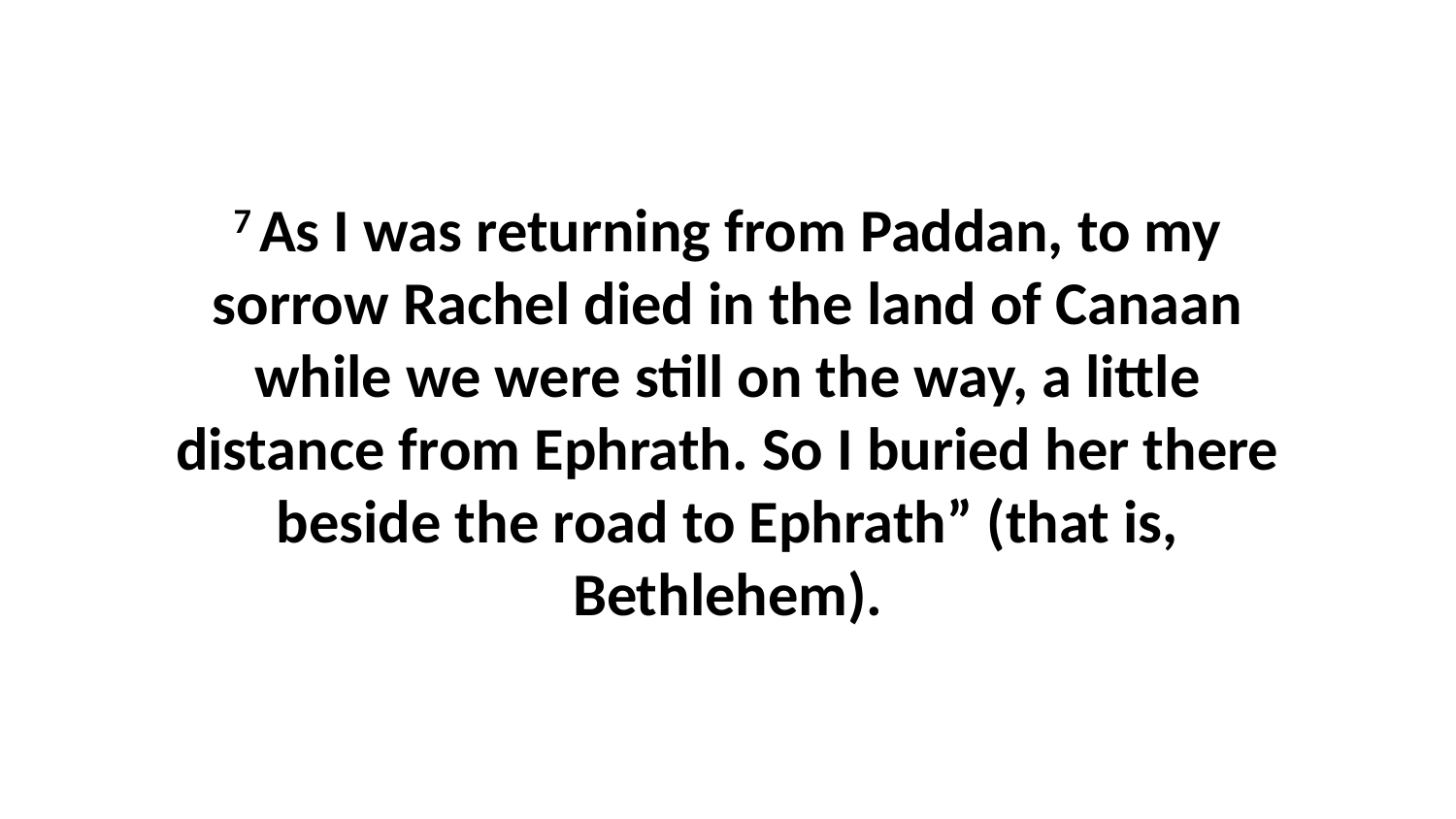

7 As I was returning from Paddan, to my sorrow Rachel died in the land of Canaan while we were still on the way, a little distance from Ephrath. So I buried her there beside the road to Ephrath” (that is, Bethlehem).